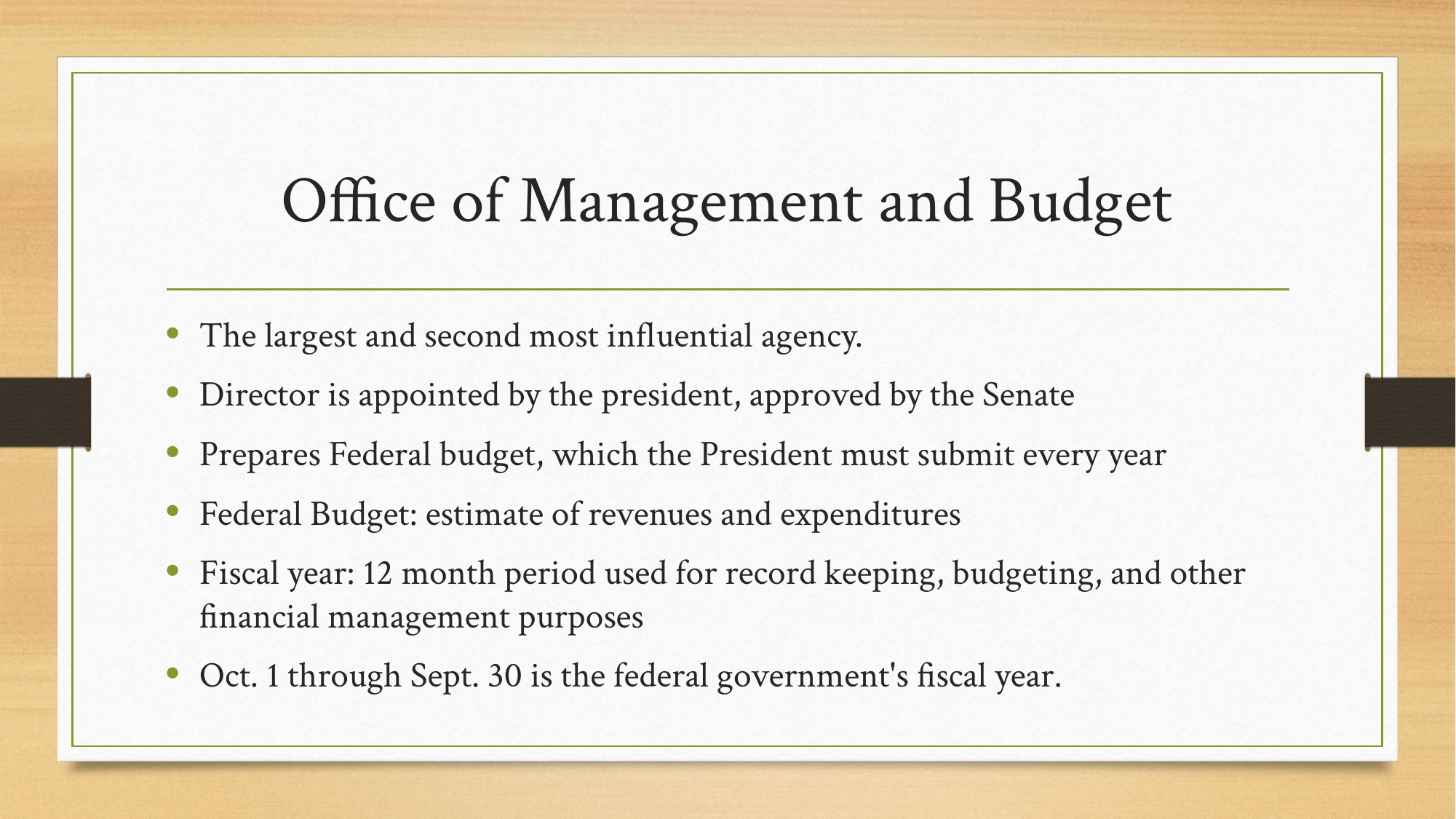

# Office of Management and Budget
The largest and second most influential agency.
Director is appointed by the president, approved by the Senate
Prepares Federal budget, which the President must submit every year
Federal Budget: estimate of revenues and expenditures
Fiscal year: 12 month period used for record keeping, budgeting, and other financial management purposes
Oct. 1 through Sept. 30 is the federal government's fiscal year.